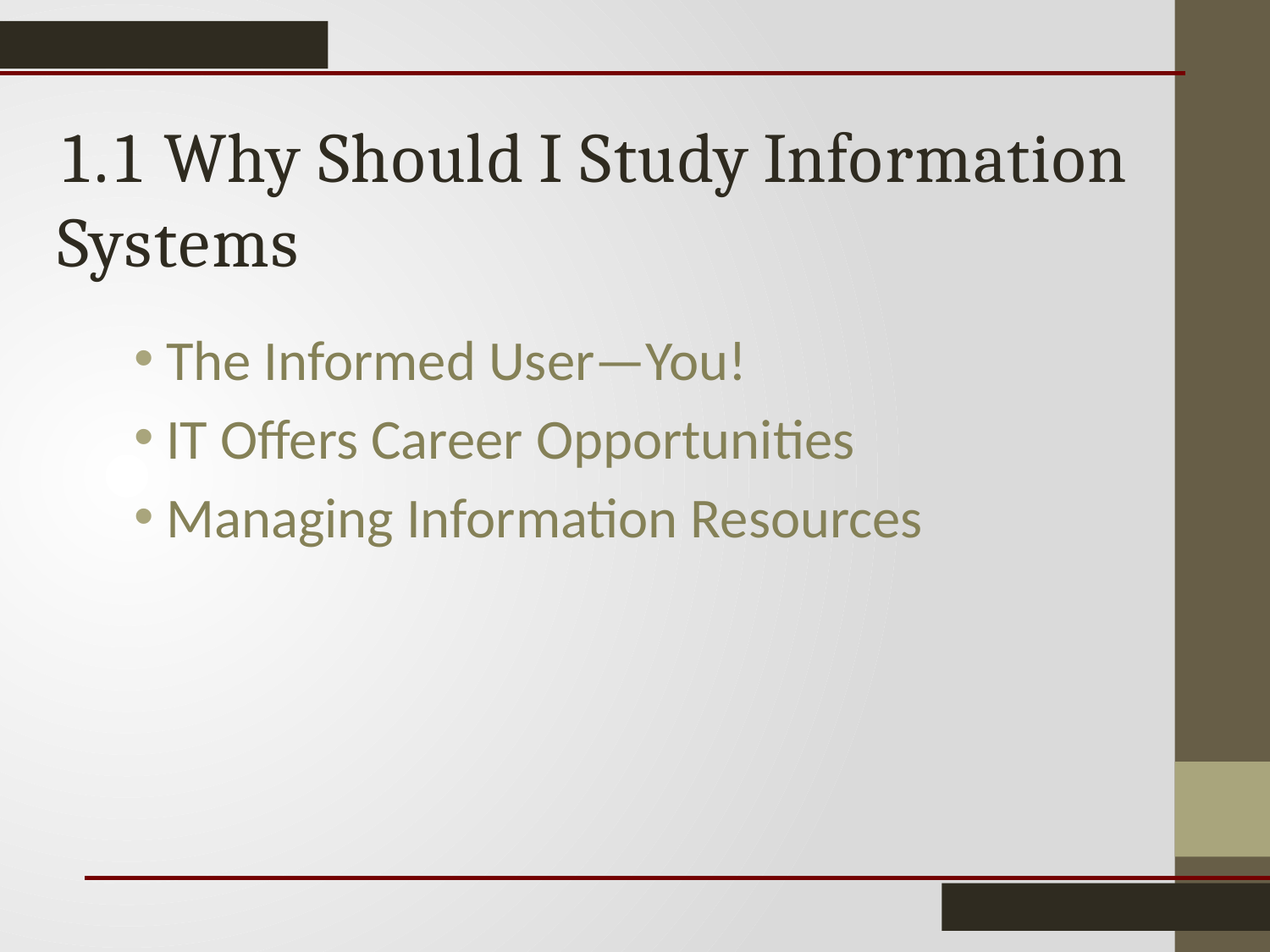

1.1 Why Should I Study Information Systems
The Informed User—You!
IT Offers Career Opportunities
Managing Information Resources